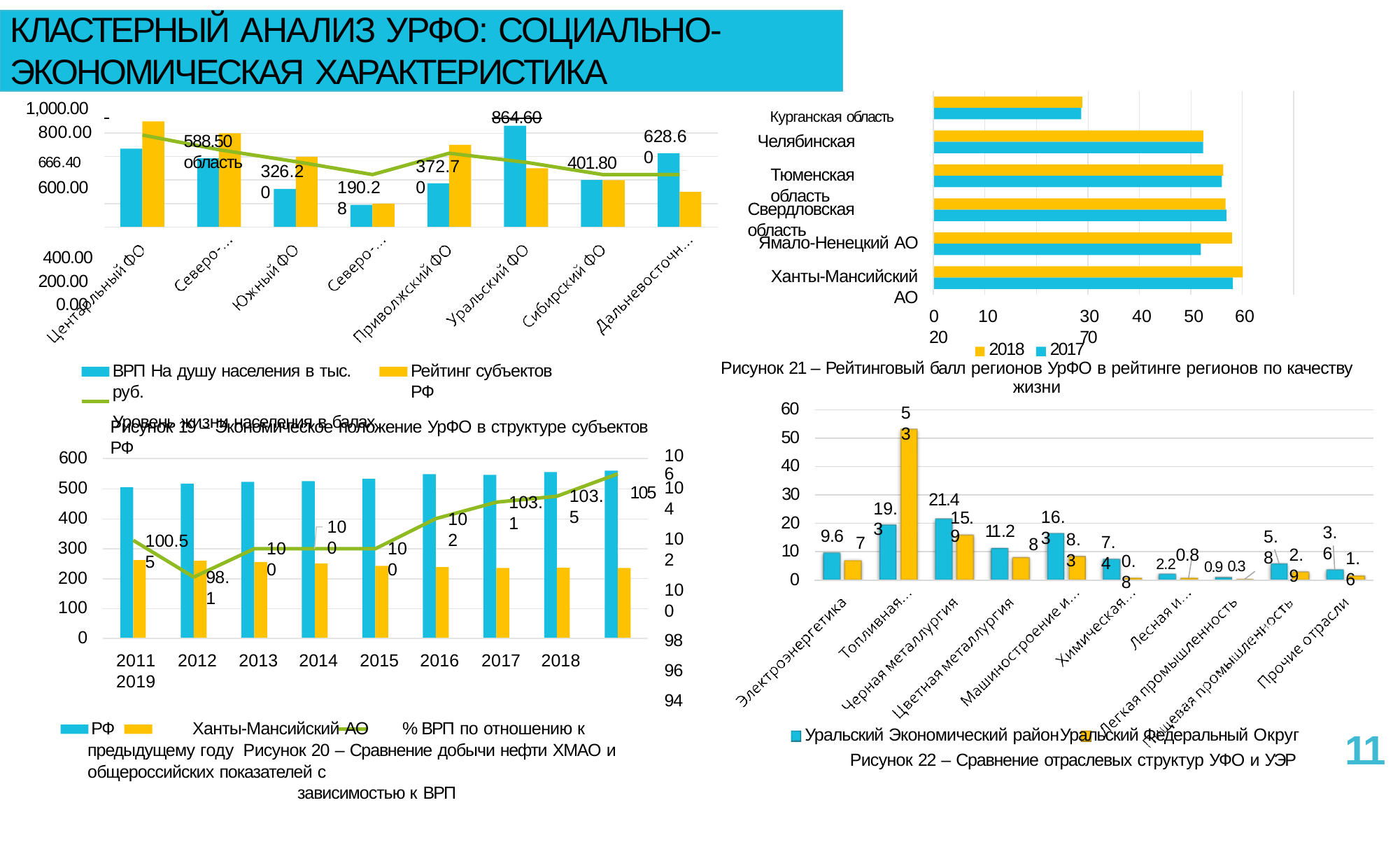

КЛАСТЕРНЫЙ АНАЛИЗ УРФО: СОЦИАЛЬНО-
ЭКОНОМИЧЕСКАЯ ХАРАКТЕРИСТИКА

1,000.00
800.00	666.40
600.00 		 400.00  200.00
0.00
 	864.60		Курганская область

628.60

588.50	Челябинская область

401.80

372.70

326.20
Тюменская область

190.28

Свердловская область

Ямало-Ненецкий АО
Ханты-Мансийский АО

0	10	20
30	40	50	60	70
2018	2017
Рисунок 21 – Рейтинговый балл регионов УрФО в рейтинге регионов по качеству жизни

ВРП На душу населения в тыс. руб.
Уровень жизни населения в балах
Рейтинг субъектов РФ

60
50
40
30
20
10
0
53

Рисунок 19 – Экономическое положение УрФО в структуре субъектов РФ

600
500
400
300
200
100
0
106
105

104
102
100
98
96
94

103.5
21.4
15.9
103.1
19.3
16.3
102
100
11.2
3.6
9.6
5.8
8.3
100.55
7.4
7
8
2.20.8 0.9 0.3
100
100
2.9
1.6
0.8

98.1

2011	2012	2013	2014	2015	2016	2017	2018	2019
РФ	Ханты-Мансийский АО	% ВРП по отношению к предыдущему году  Рисунок 20 – Сравнение добычи нефти ХМАО и общероссийских показателей с
зависимостью к ВРП
Уральский Экономический район	Уральский Федеральный Округ  Рисунок 22 – Сравнение отраслевых структур УФО и УЭР
11